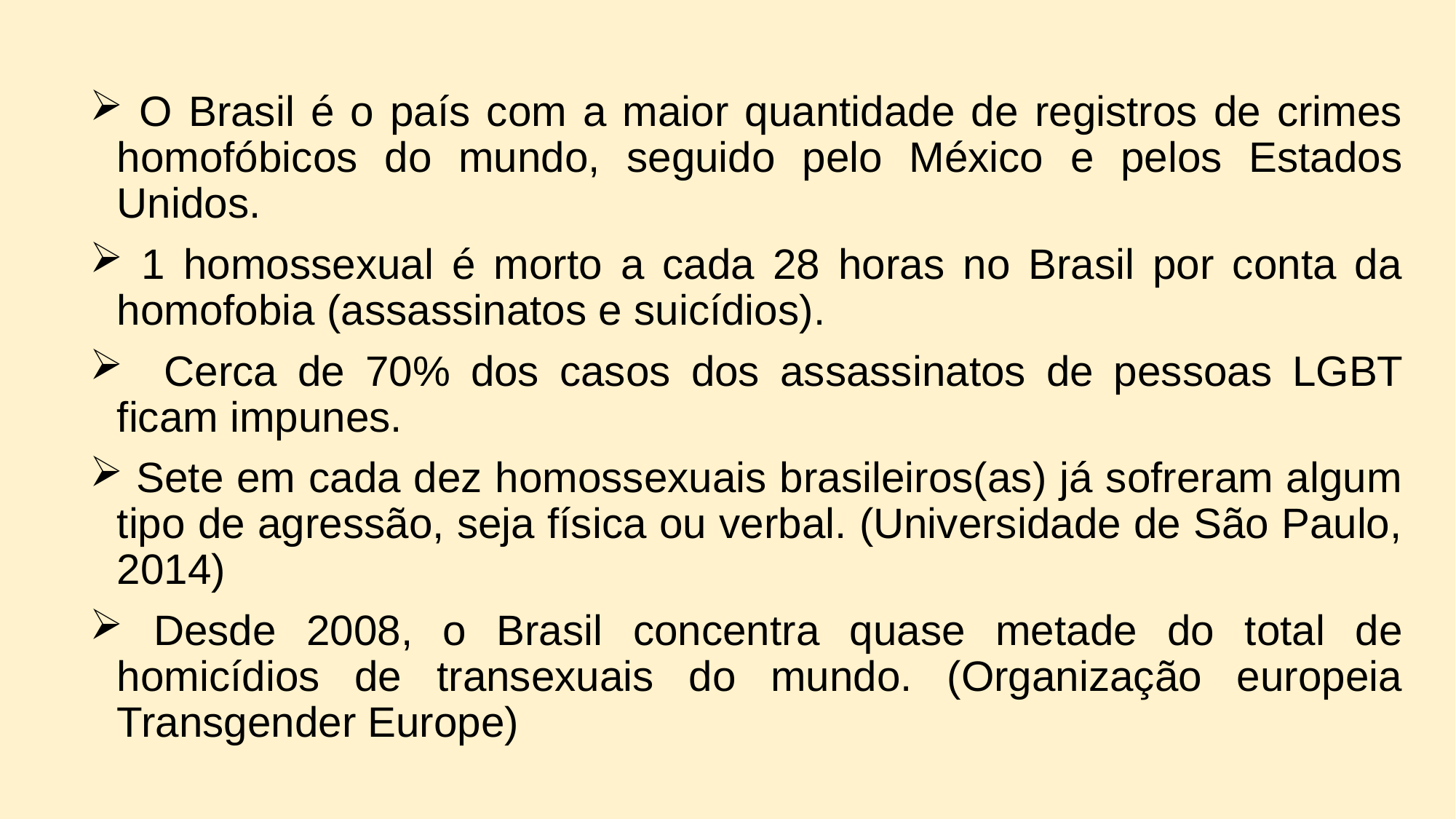

O Brasil é o país com a maior quantidade de registros de crimes homofóbicos do mundo, seguido pelo México e pelos Estados Unidos.
 1 homossexual é morto a cada 28 horas no Brasil por conta da homofobia (assassinatos e suicídios).
  Cerca de 70% dos casos dos assassinatos de pessoas LGBT ficam impunes.
 Sete em cada dez homossexuais brasileiros(as) já sofreram algum tipo de agressão, seja física ou verbal. (Universidade de São Paulo, 2014)
 Desde 2008, o Brasil concentra quase metade do total de homicídios de transexuais do mundo. (Organização europeia Transgender Europe)